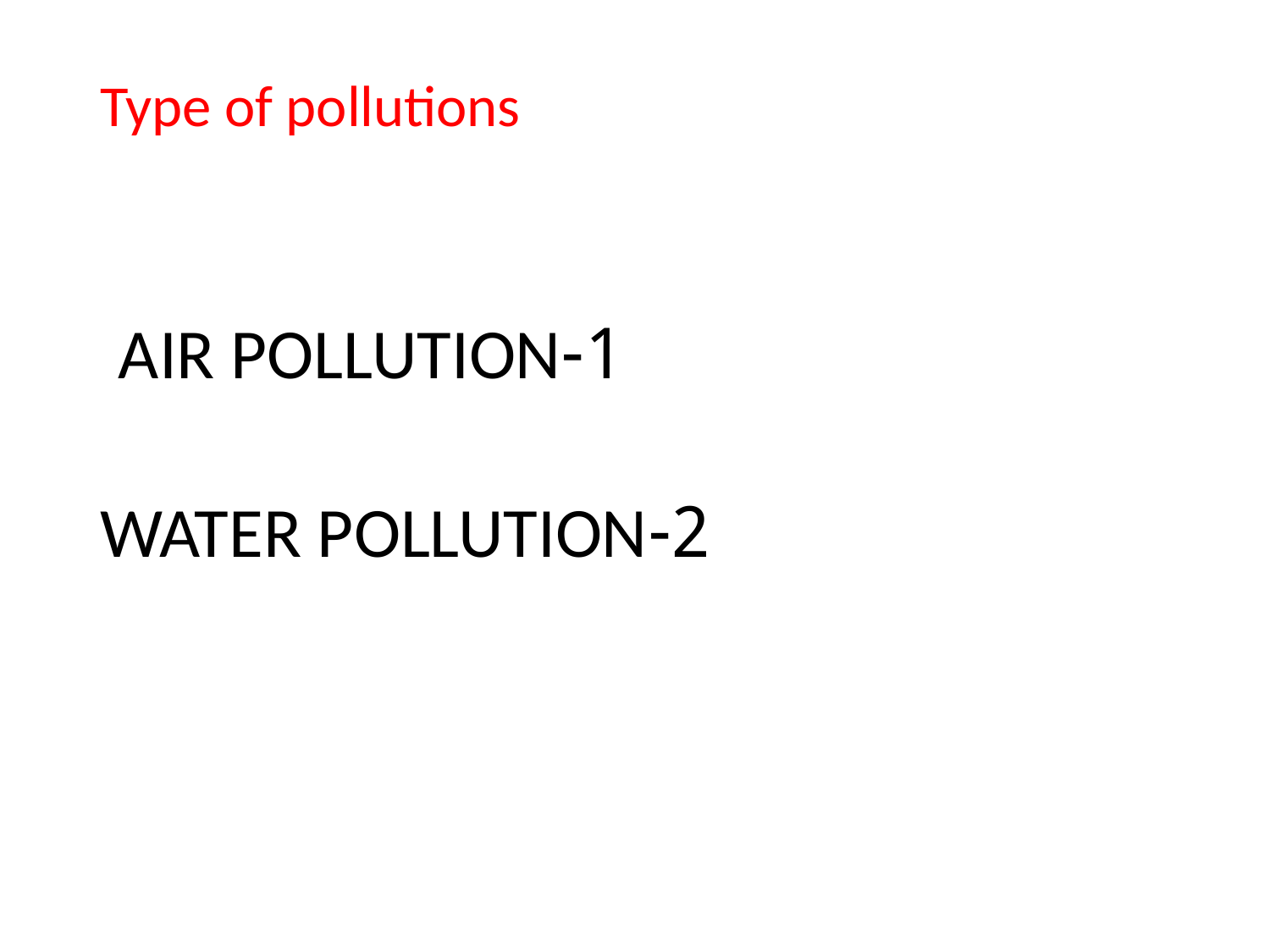

# Type of pollutions

1-AIR POLLUTION

2-WATER POLLUTION